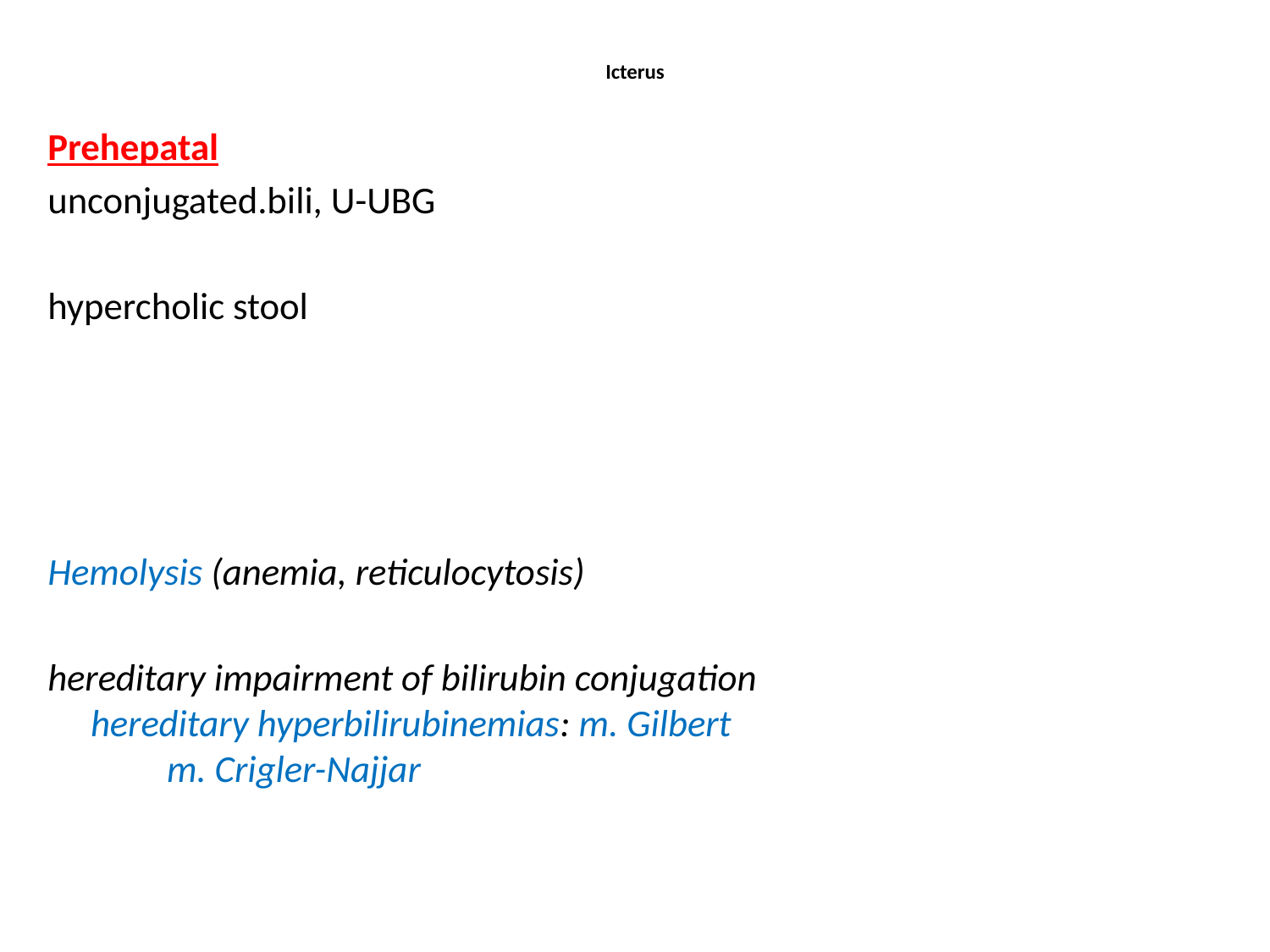

# Icterus
Prehepatal
unconjugated.bili, U-UBG

hypercholic stool

Hemolysis (anemia, reticulocytosis)

hereditary impairment of bilirubin conjugation
	hereditary hyperbilirubinemias: m. Gilbert
					         m. Crigler-Najjar